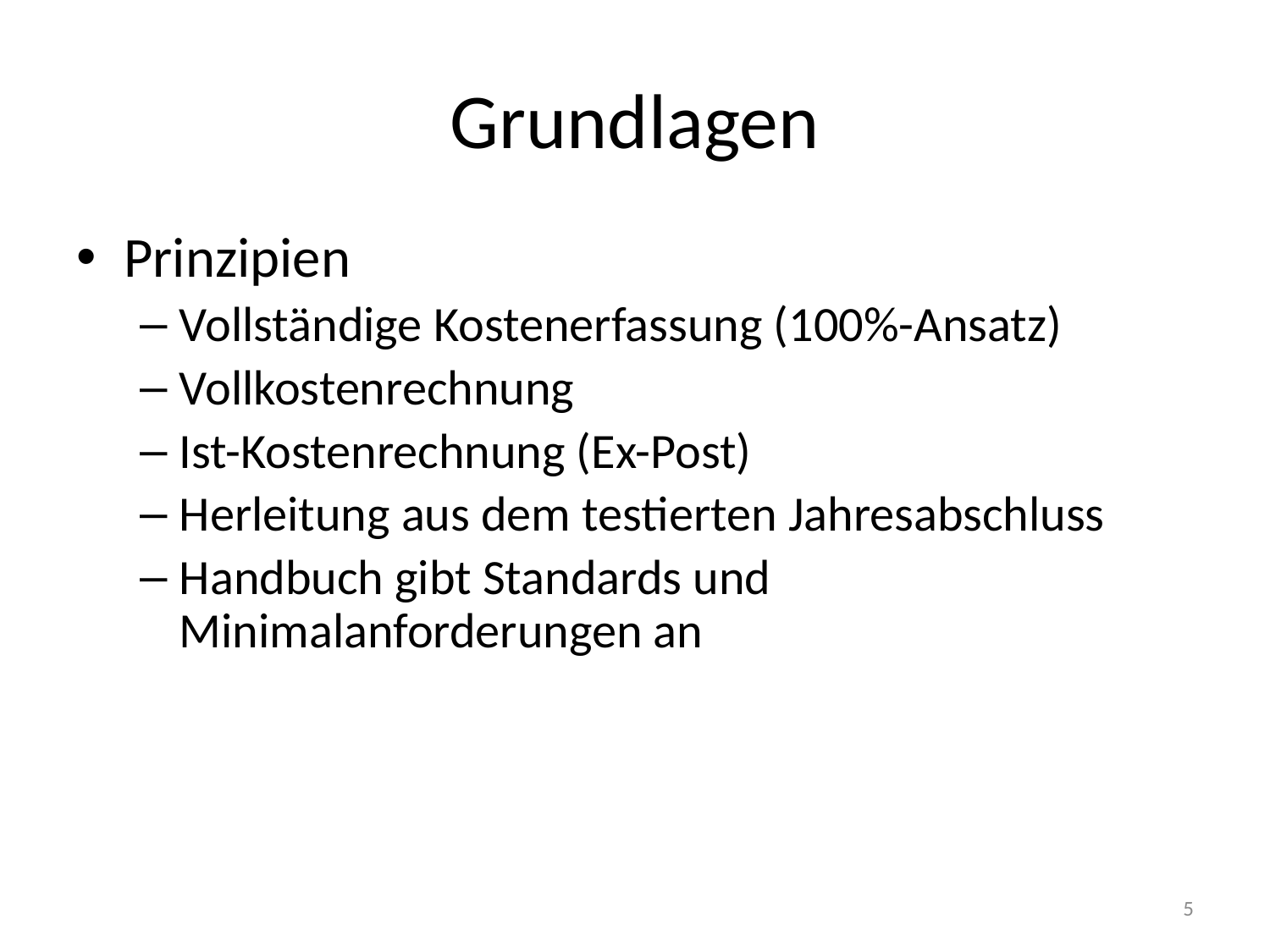

# Grundlagen
Prinzipien
Vollständige Kostenerfassung (100%-Ansatz)
Vollkostenrechnung
Ist-Kostenrechnung (Ex-Post)
Herleitung aus dem testierten Jahresabschluss
Handbuch gibt Standards und Minimalanforderungen an
5